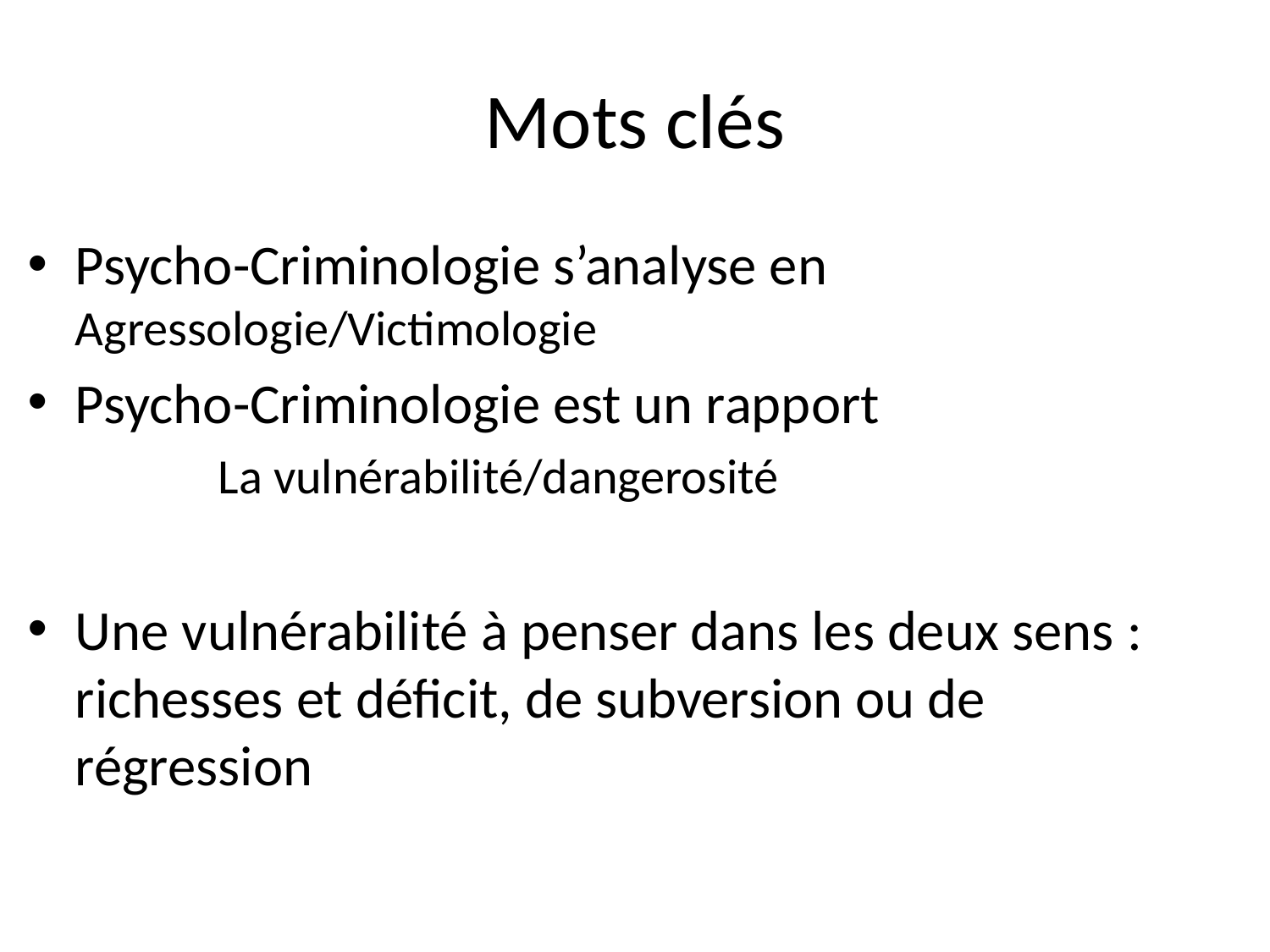

# Mots clés
Psycho-Criminologie s’analyse en 	Agressologie/Victimologie
Psycho-Criminologie est un rapport
	La vulnérabilité/dangerosité

Une vulnérabilité à penser dans les deux sens : richesses et déficit, de subversion ou de régression